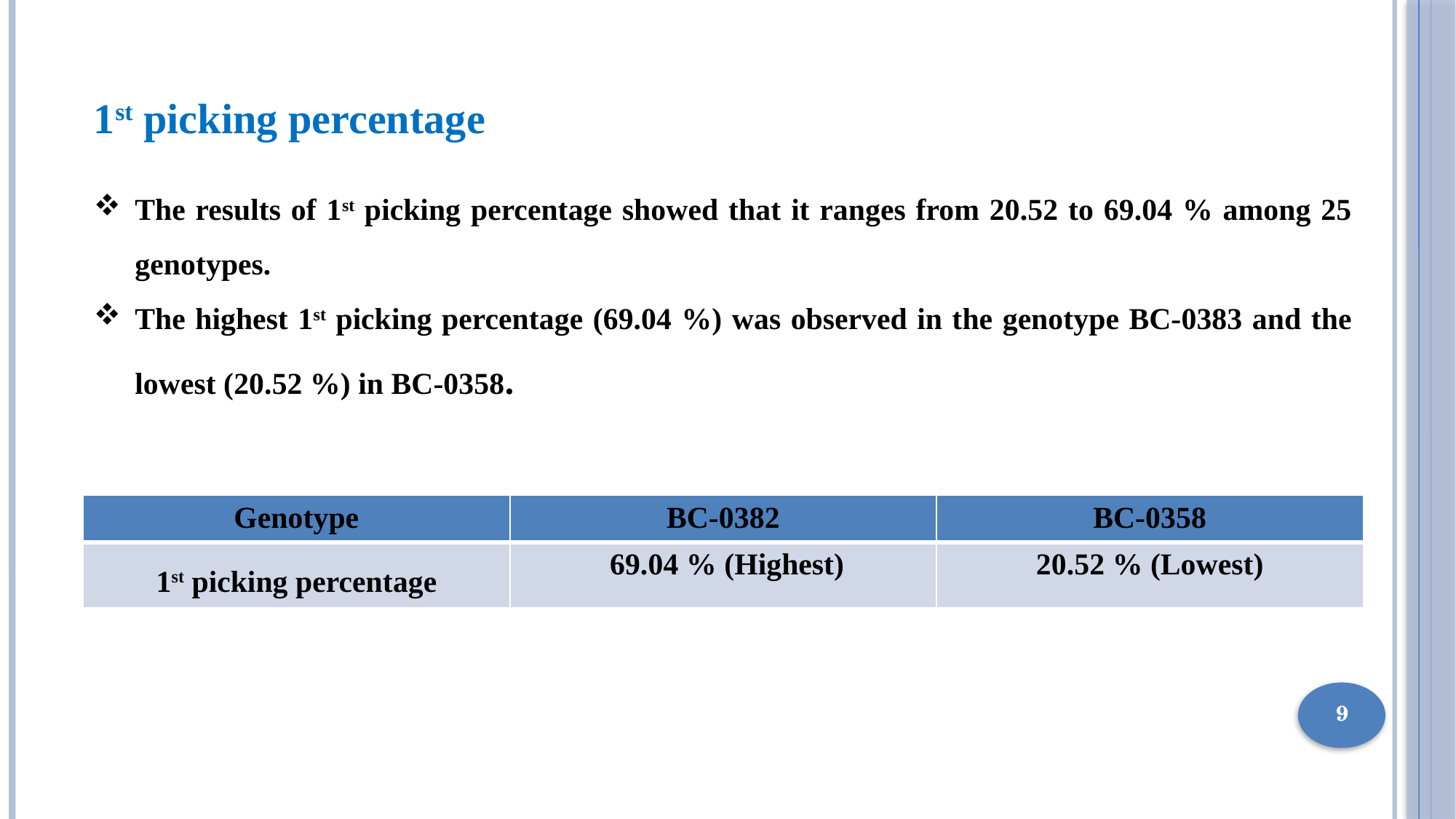

1st picking percentage

The results of 1st picking percentage showed that it ranges from 20.52 to 69.04 % among 25 genotypes.
The highest 1st picking percentage (69.04 %) was observed in the genotype BC-0383 and the lowest (20.52 %) in BC-0358.
| Genotype | BC-0382 | BC-0358 |
| --- | --- | --- |
| 1st picking percentage | 69.04 % (Highest) | 20.52 % (Lowest) |
9